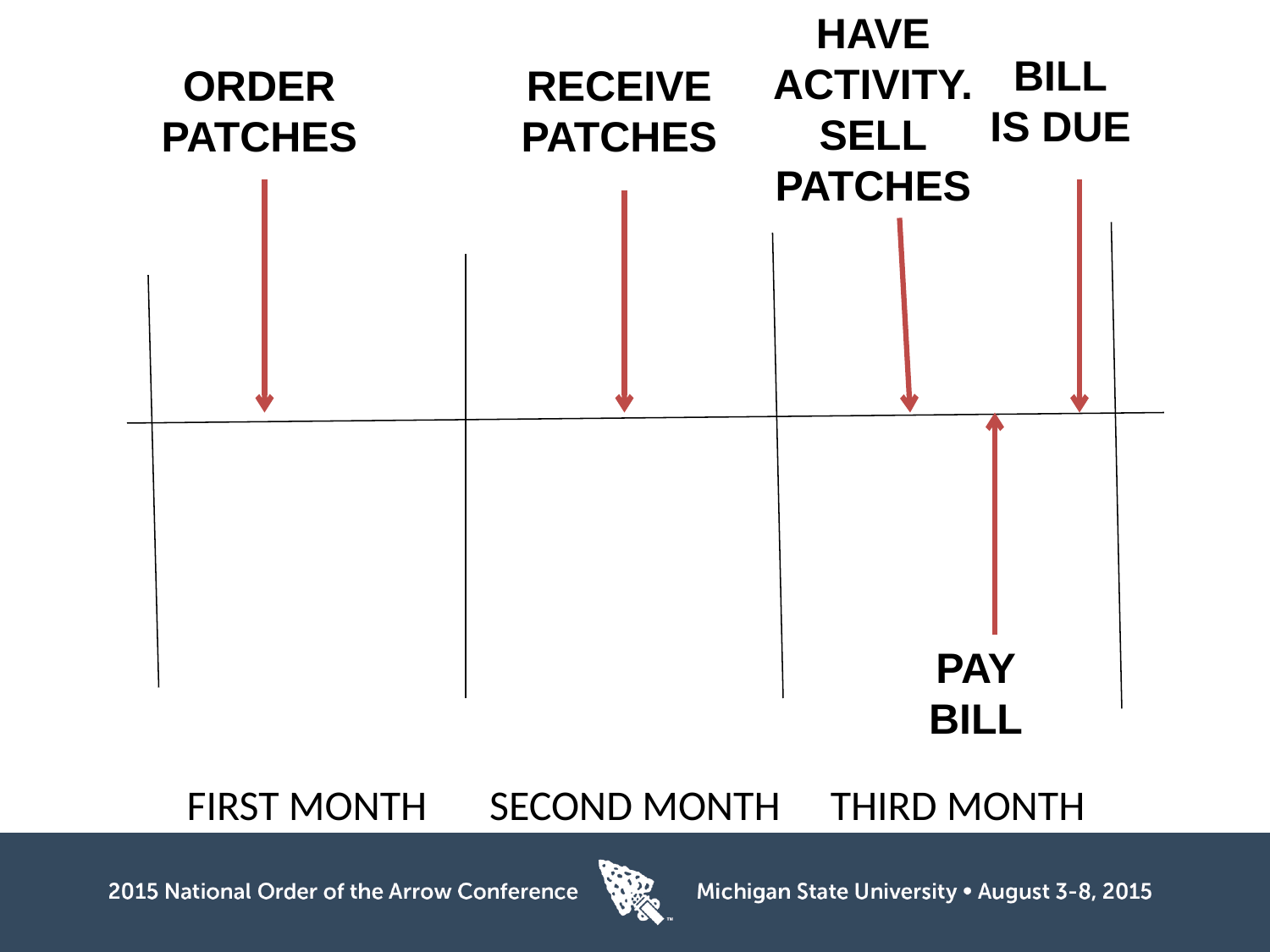

HAVE
ACTIVITY.
SELL
PATCHES
BILL
IS DUE
ORDER
PATCHES
RECEIVE
PATCHES
PAY
BILL
FIRST MONTH
SECOND MONTH
THIRD MONTH